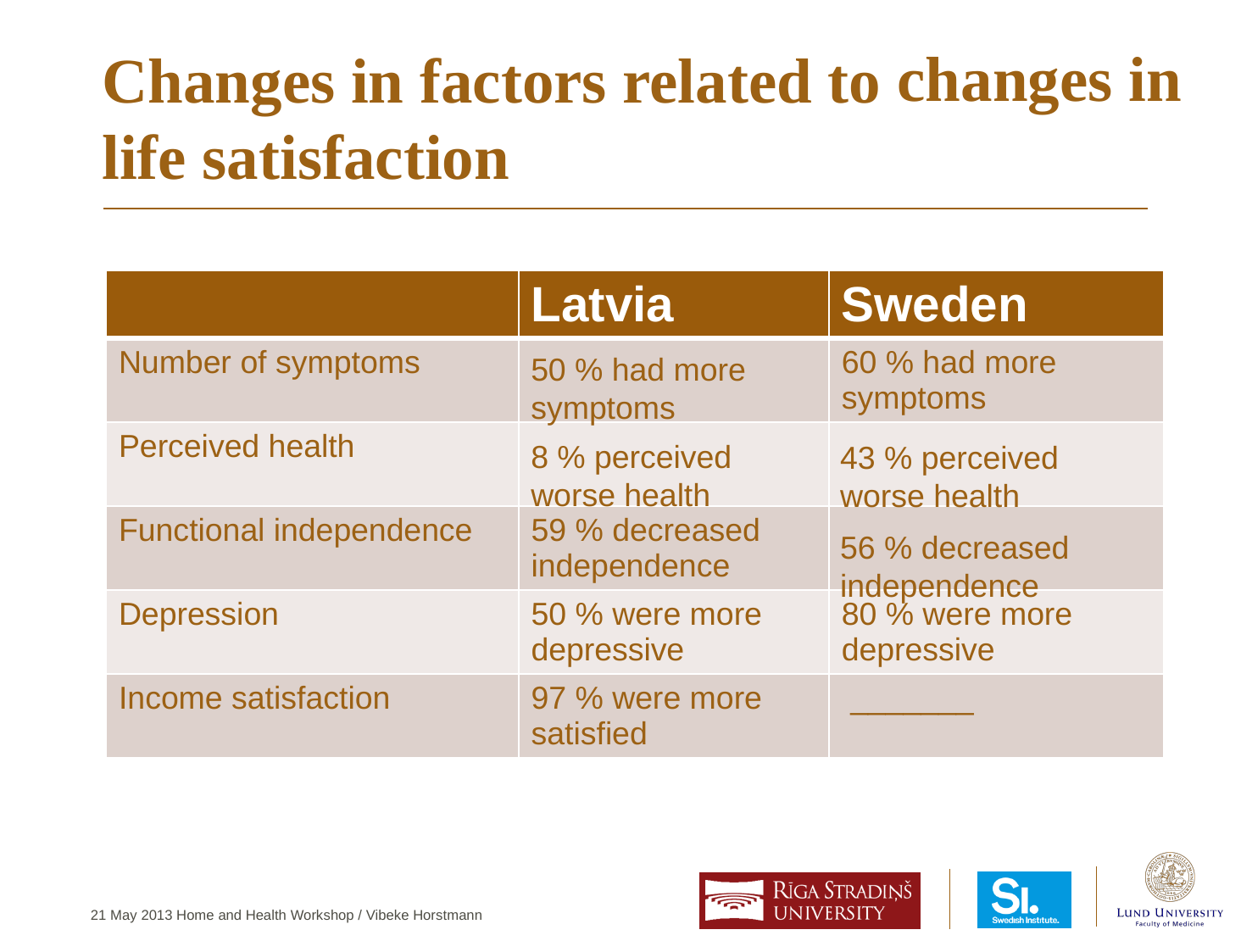

changes in
# Changes in factors related to life satisfaction
|  | Latvia | Sweden |
| --- | --- | --- |
| Number of symptoms |  | 60 % had more symptoms |
| Perceived health |  |  |
| Functional independence | 59 % decreased independence |  |
| Depression | 50 % were more depressive | 80 % were more depressive |
| Income satisfaction | 97 % were more satisfied | \_\_\_\_\_\_\_ |
50 % had more symptoms
8 % perceived worse health
43 % perceived worse health
56 % decreased independence